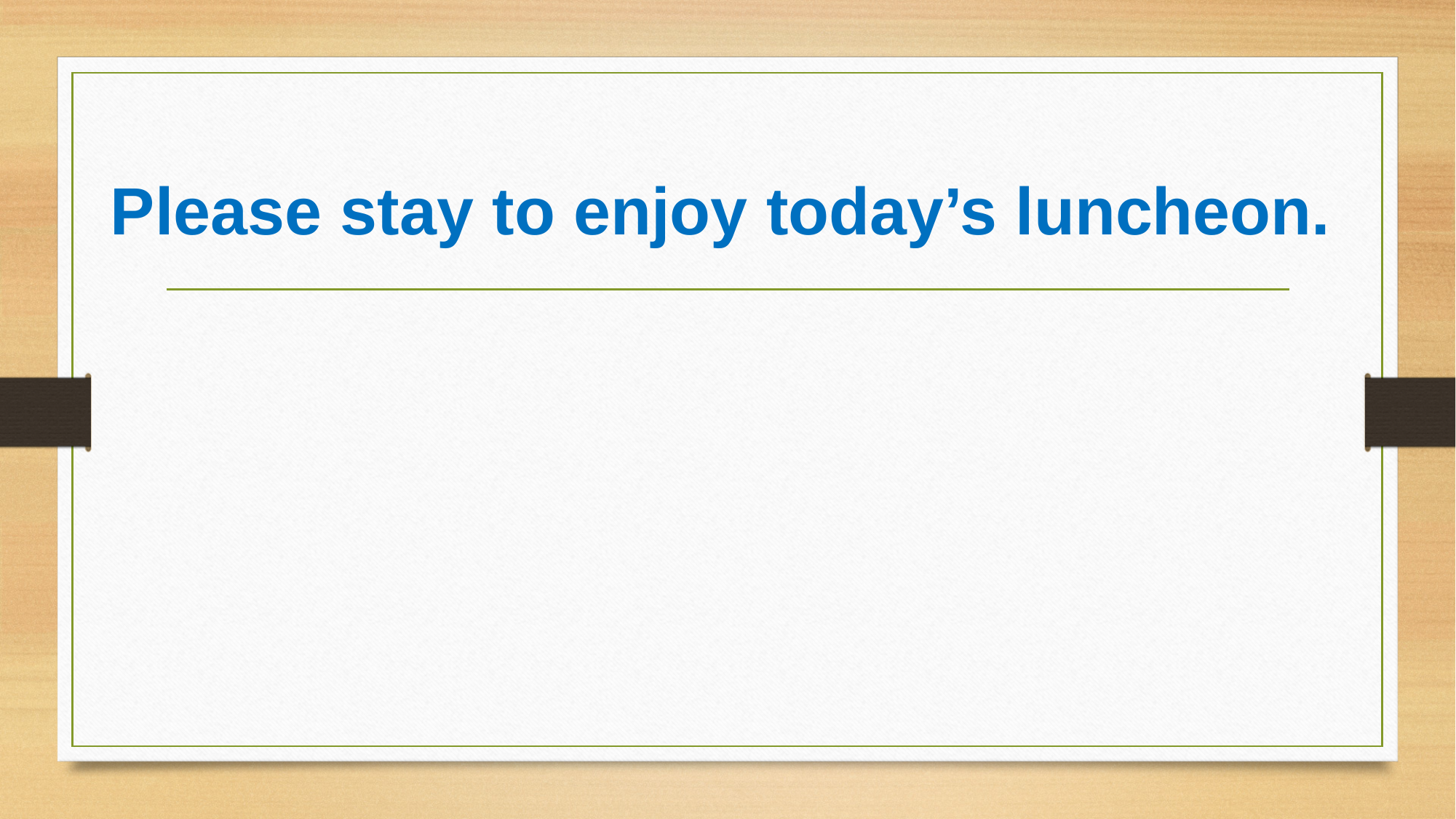

# Please stay to enjoy today’s luncheon.